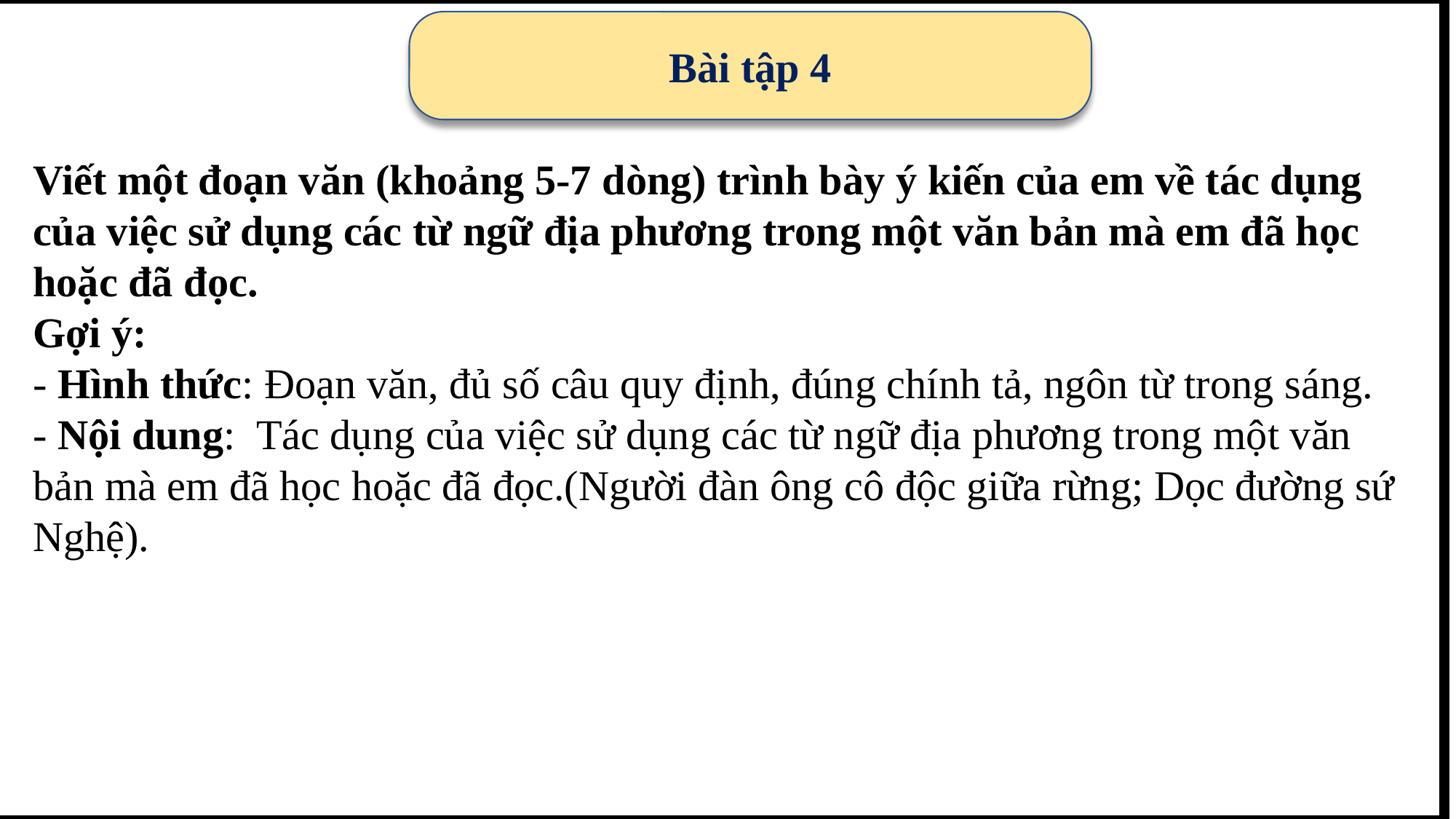

Bài tập 4
Viết một đoạn văn (khoảng 5-7 dòng) trình bày ý kiến của em về tác dụng của việc sử dụng các từ ngữ địa phương trong một văn bản mà em đã học hoặc đã đọc.
Gợi ý:
- Hình thức: Đoạn văn, đủ số câu quy định, đúng chính tả, ngôn từ trong sáng.
- Nội dung:  Tác dụng của việc sử dụng các từ ngữ địa phương trong một văn bản mà em đã học hoặc đã đọc.(Người đàn ông cô độc giữa rừng; Dọc đường sứ Nghệ).